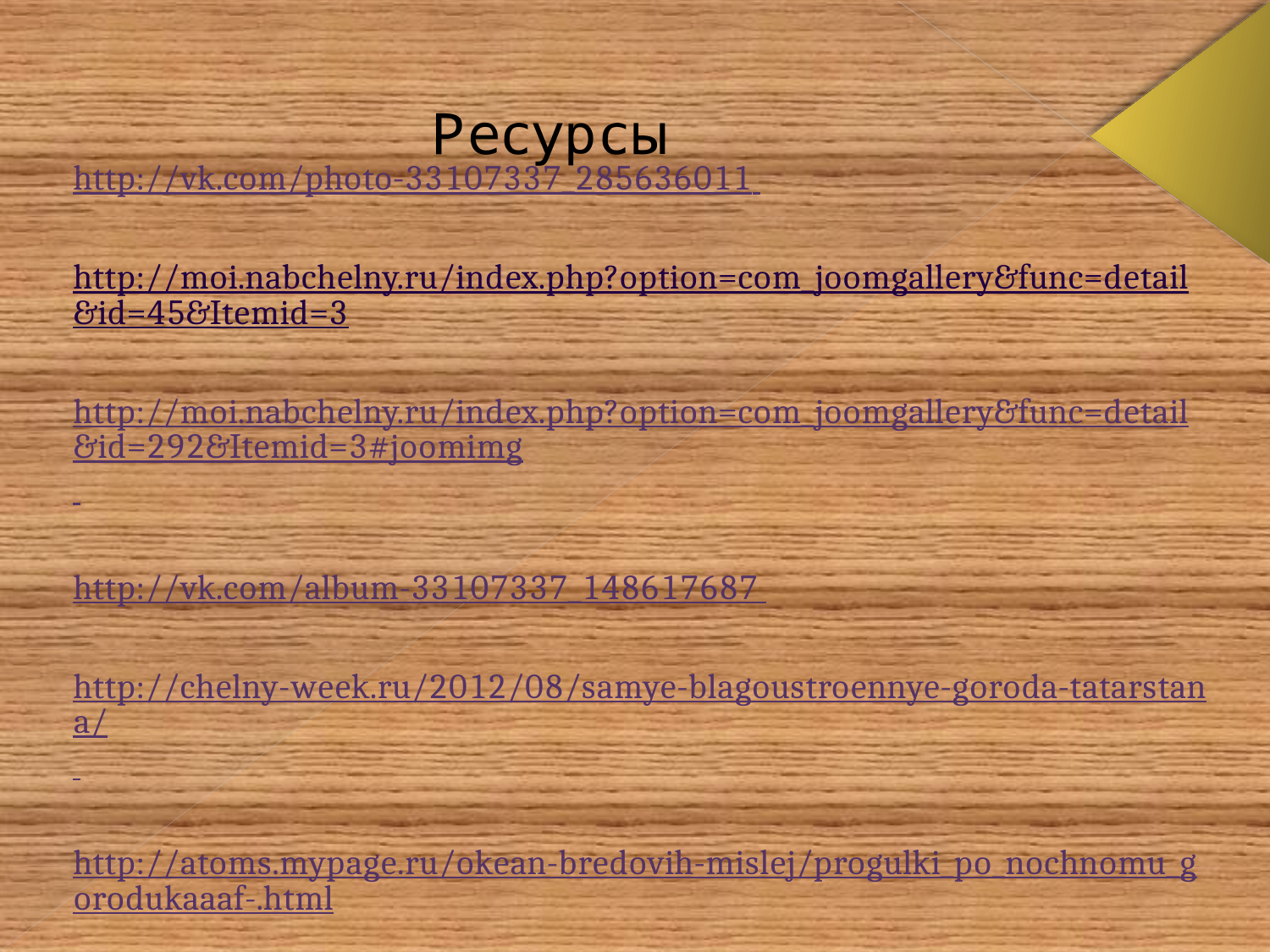

# Ресурсы
http://vk.com/photo-33107337_285636011

http://moi.nabchelny.ru/index.php?option=com_joomgallery&func=detail&id=45&Itemid=3

http://moi.nabchelny.ru/index.php?option=com_joomgallery&func=detail&id=292&Itemid=3#joomimg

http://vk.com/album-33107337_148617687

http://chelny-week.ru/2012/08/samye-blagoustroennye-goroda-tatarstana/

http://atoms.mypage.ru/okean-bredovih-mislej/progulki_po_nochnomu_gorodukaaaf-.html